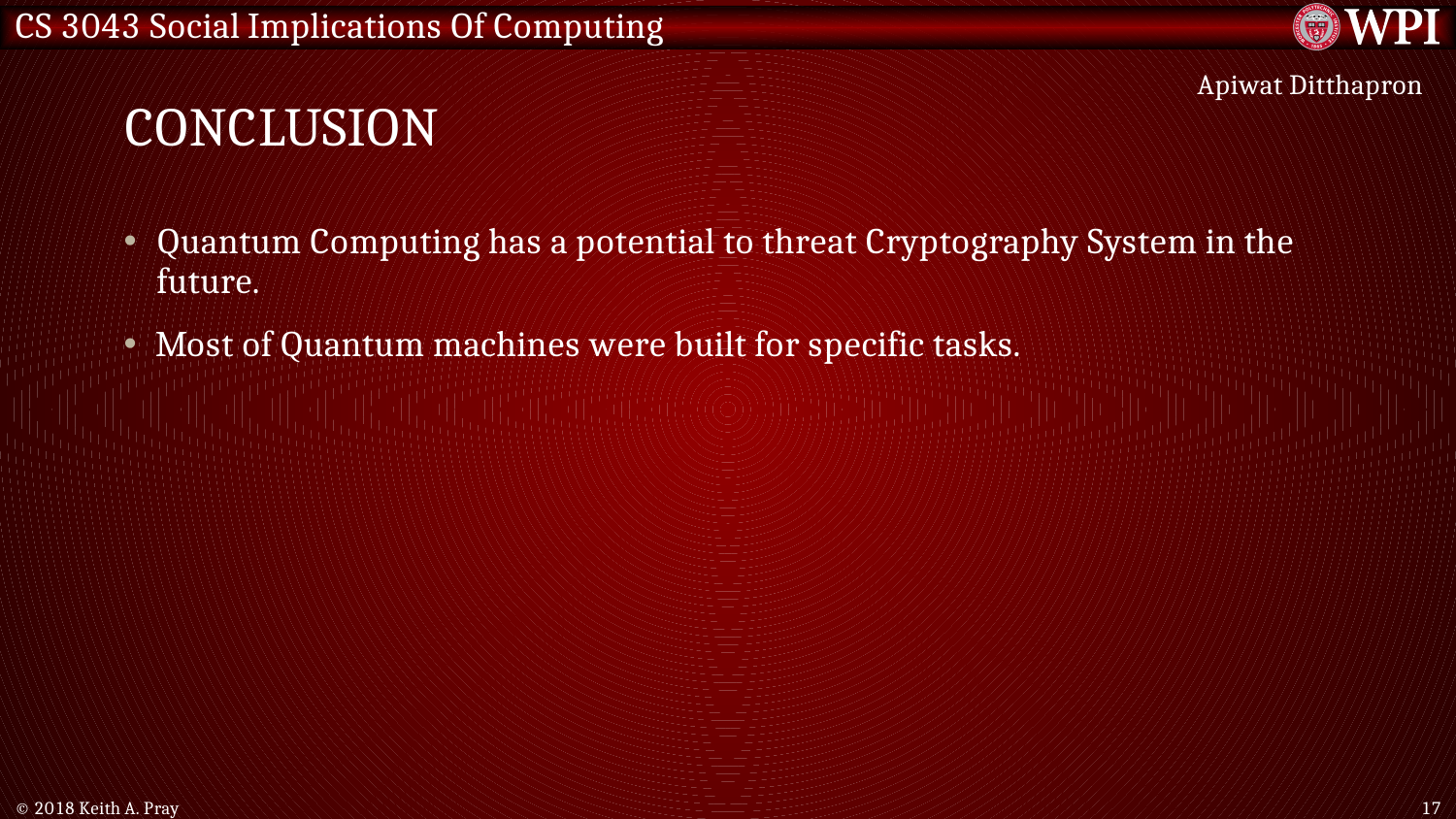

# CONCLUSION
Apiwat Ditthapron
Quantum Computing has a potential to threat Cryptography System in the future.
Most of Quantum machines were built for specific tasks.

© 2018 Keith A. Pray
17